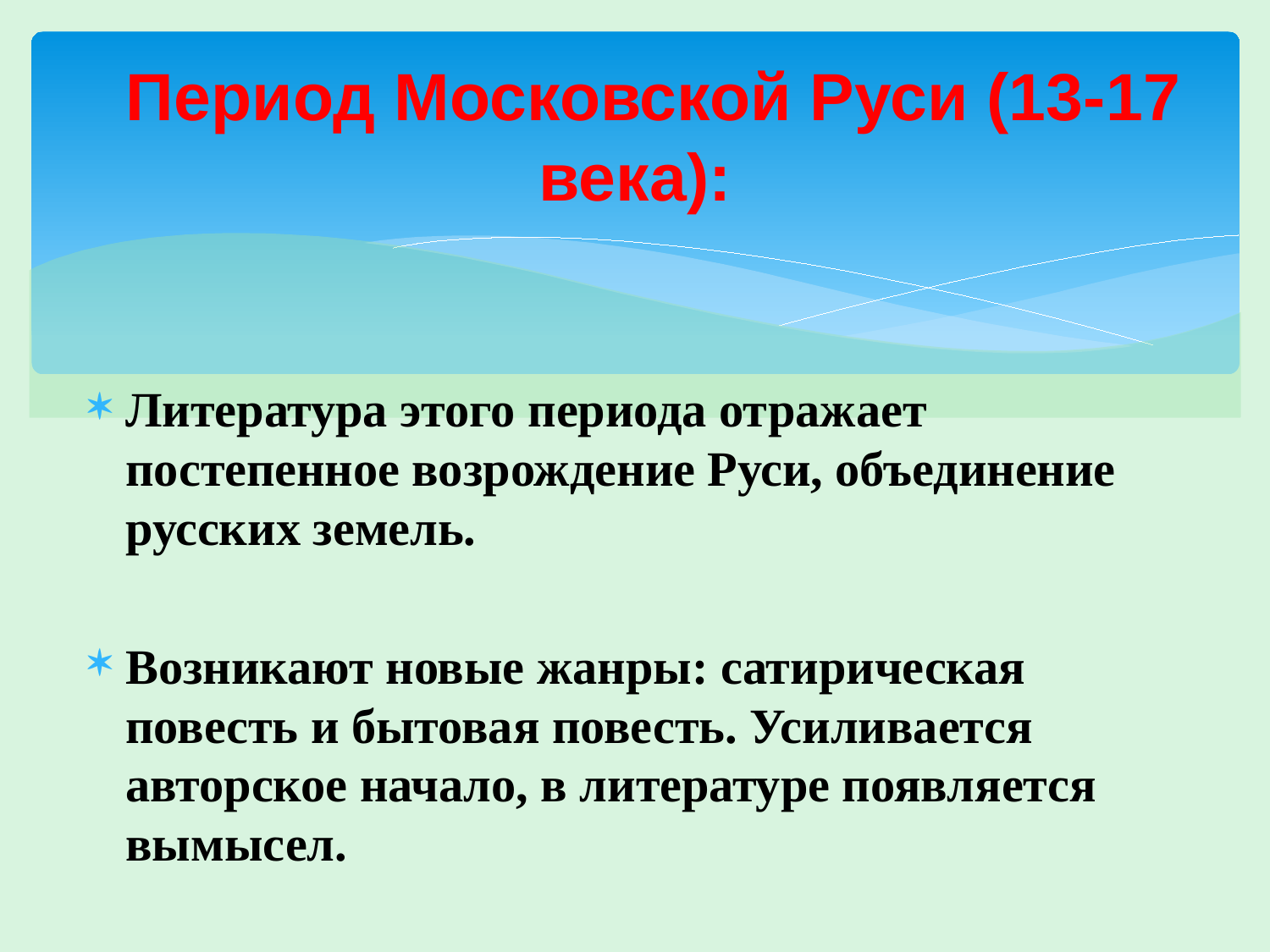

# Период Московской Руси (13-17 века):
Литература этого периода отражает постепенное возрождение Руси, объединение русских земель.

Возникают новые жанры: сатирическая повесть и бытовая повесть. Усиливается авторское начало, в литературе появляется вымысел.